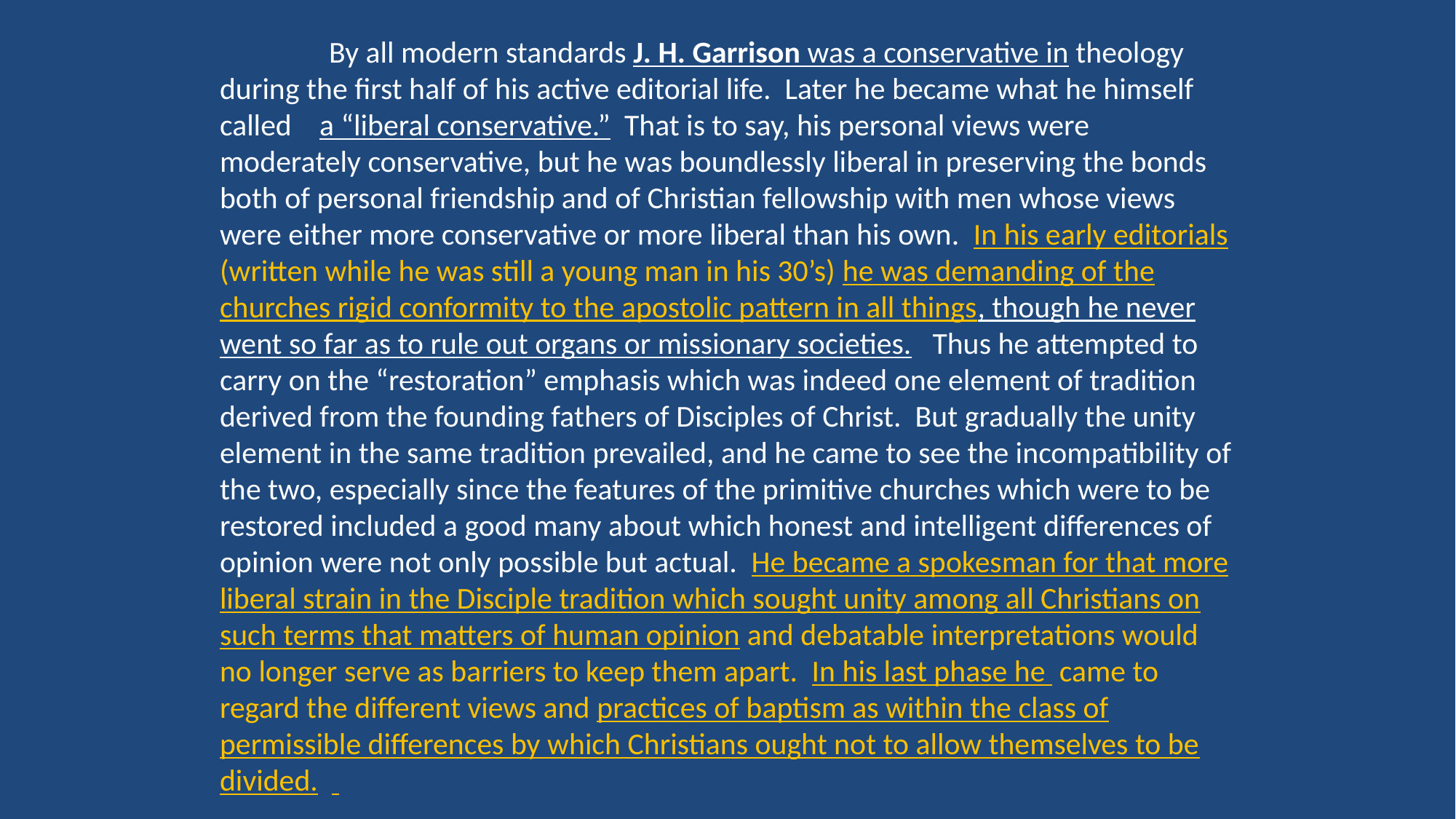

By all modern standards J. H. Garrison was a conservative in theology during the first half of his active editorial life.  Later he became what he himself called    a “liberal conservative.”  That is to say, his personal views were moderately conservative, but he was boundlessly liberal in preserving the bonds both of personal friendship and of Christian fellowship with men whose views were either more conservative or more liberal than his own.  In his early editorials (written while he was still a young man in his 30’s) he was demanding of the churches rigid conformity to the apostolic pattern in all things, though he never went so far as to rule out organs or missionary societies.   Thus he attempted to carry on the “restoration” emphasis which was indeed one element of tradition derived from the founding fathers of Disciples of Christ.  But gradually the unity element in the same tradition prevailed, and he came to see the incompatibility of the two, especially since the features of the primitive churches which were to be restored included a good many about which honest and intelligent differences of opinion were not only possible but actual.  He became a spokesman for that more liberal strain in the Disciple tradition which sought unity among all Christians on such terms that matters of human opinion and debatable interpretations would no longer serve as barriers to keep them apart.  In his last phase he  came to regard the different views and practices of baptism as within the class of permissible differences by which Christians ought not to allow themselves to be divided.